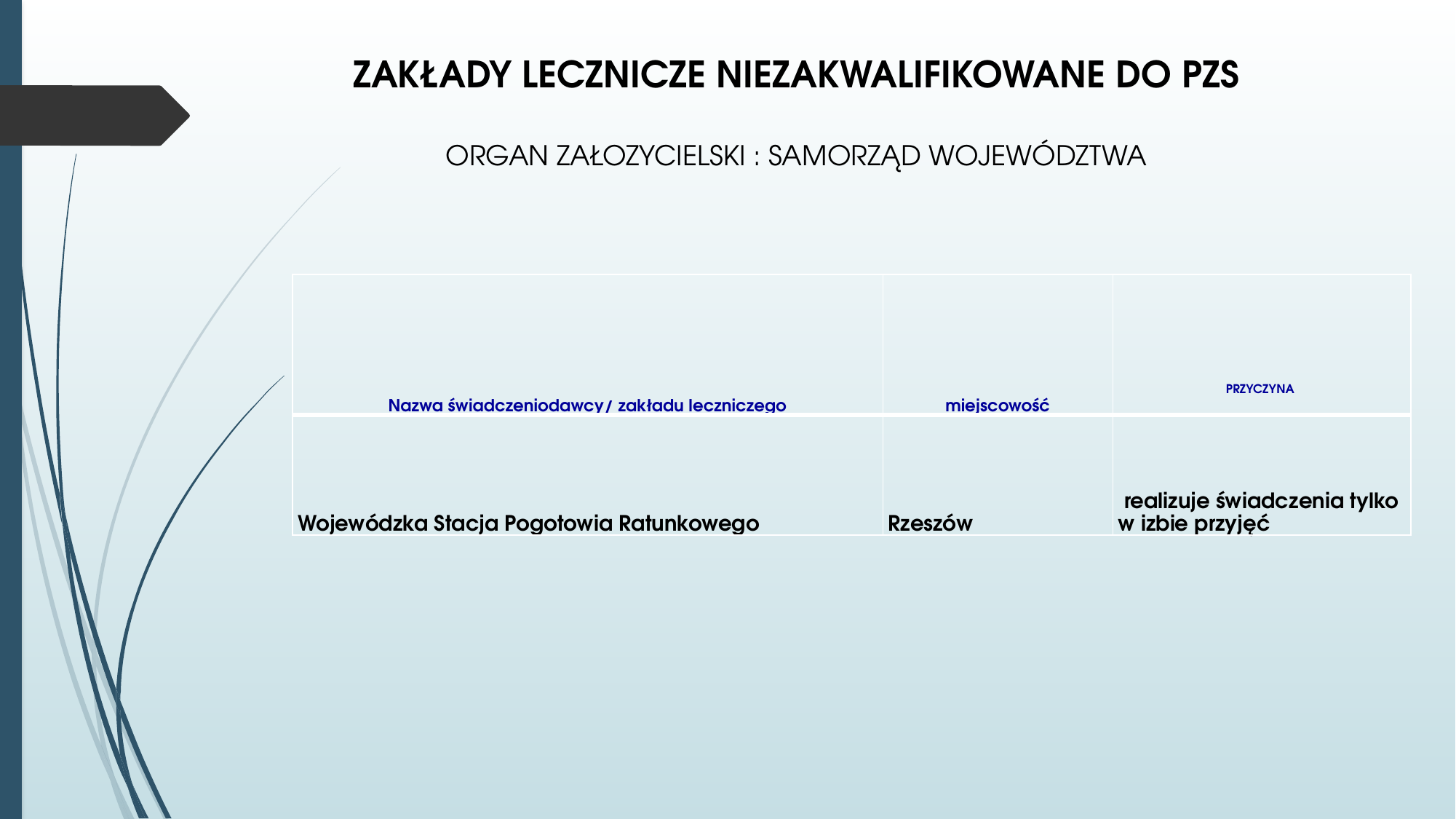

ZAKŁADY LECZNICZE NIEZAKWALIFIKOWANE DO PZS

ORGAN ZAŁOZYCIELSKI : SAMORZĄD WOJEWÓDZTWA
| Nazwa świadczeniodawcy/ zakładu leczniczego | miejscowość | PRZYCZYNA |
| --- | --- | --- |
| Wojewódzka Stacja Pogotowia Ratunkowego | Rzeszów | realizuje świadczenia tylko w izbie przyjęć |